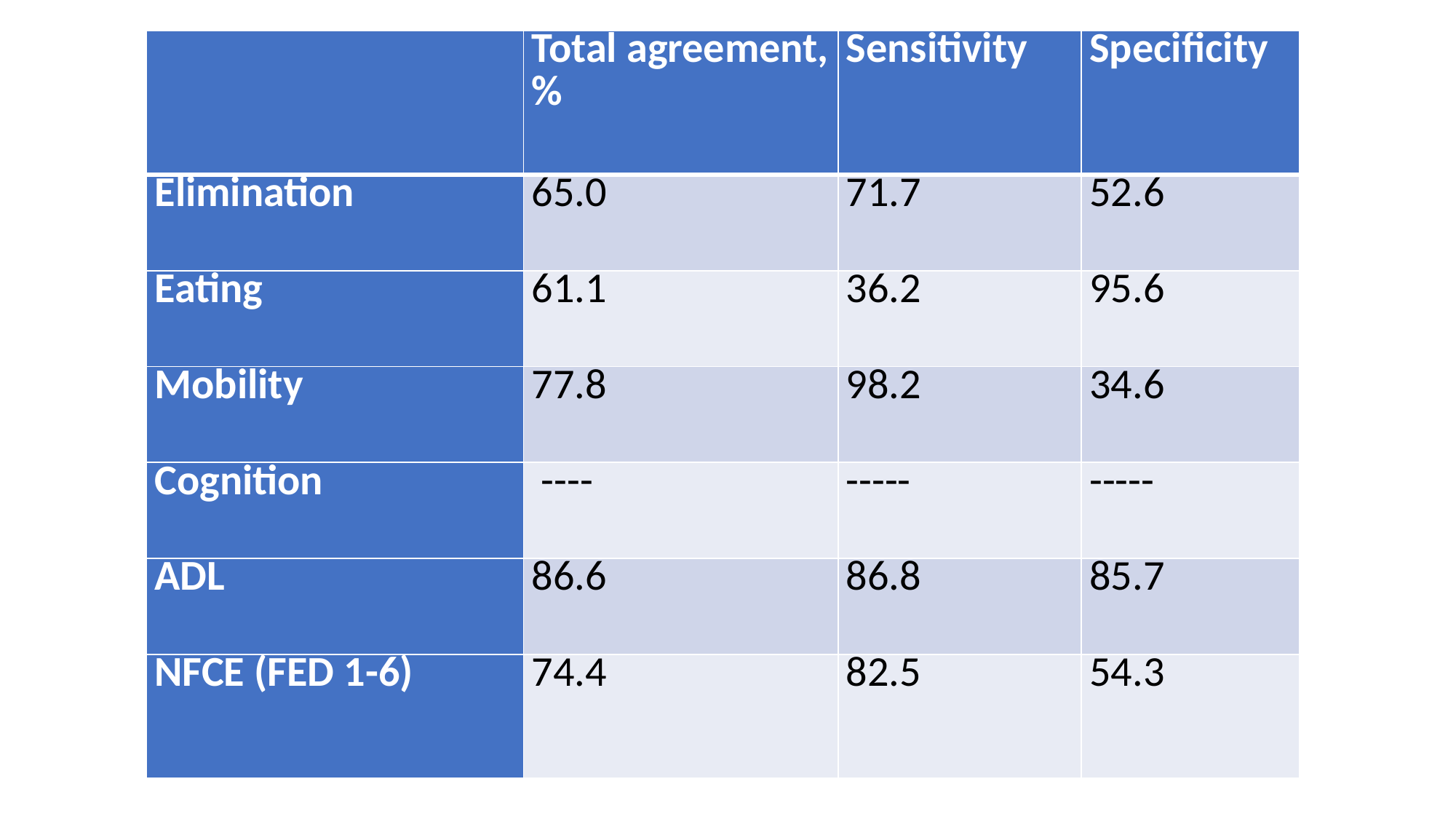

|  | Total agreement, % | Sensitivity | Specificity |
| --- | --- | --- | --- |
| Elimination | 65.0 | 71.7 | 52.6 |
| Eating | 61.1 | 36.2 | 95.6 |
| Mobility | 77.8 | 98.2 | 34.6 |
| Cognition | ---- | ----- | ----- |
| ADL | 86.6 | 86.8 | 85.7 |
| NFCE (FED 1-6) | 74.4 | 82.5 | 54.3 |